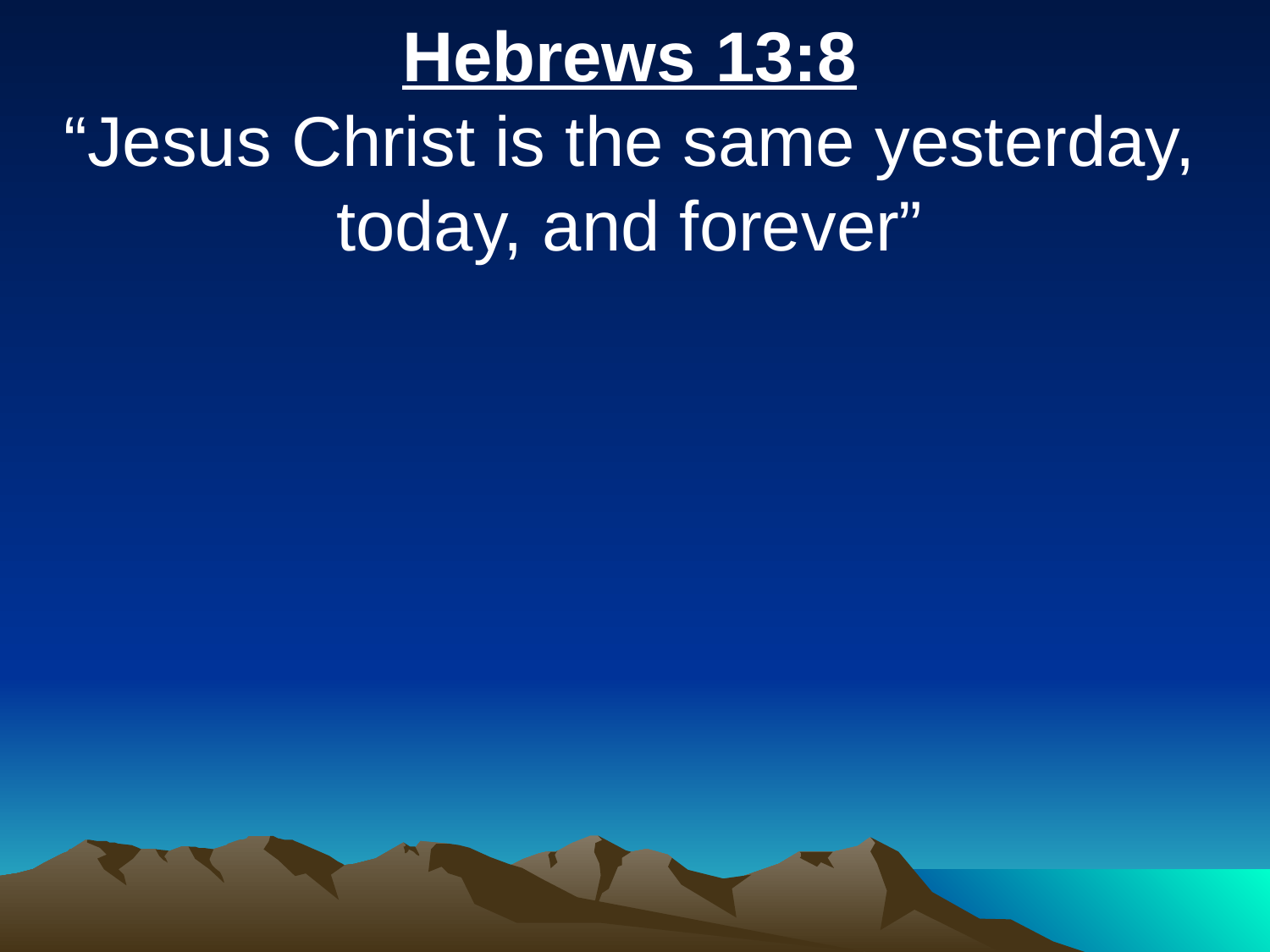

Hebrews 13:8
“Jesus Christ is the same yesterday, today, and forever”